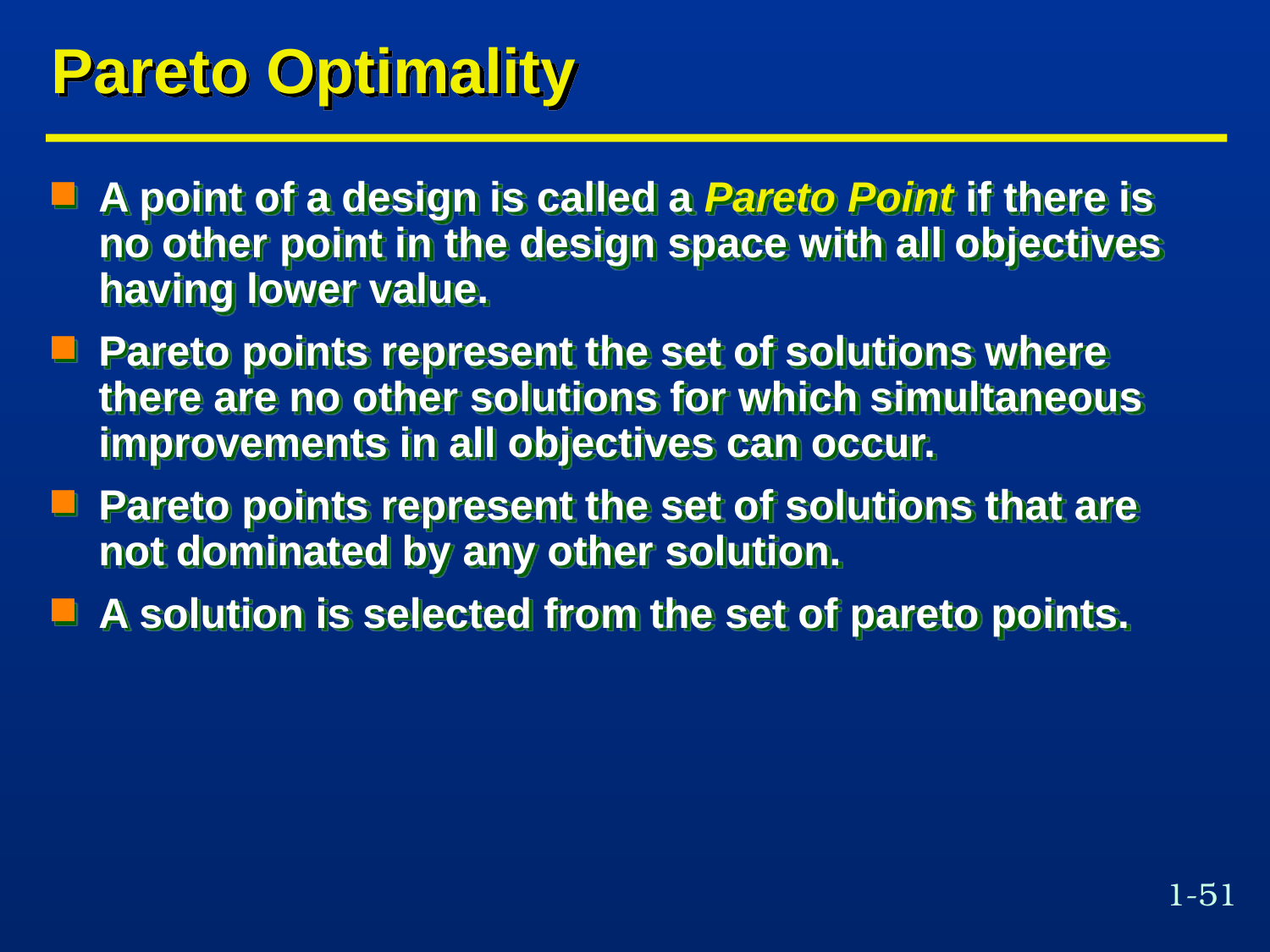

# Pareto Optimality
A point of a design is called a Pareto Point if there is no other point in the design space with all objectives having lower value.
Pareto points represent the set of solutions where there are no other solutions for which simultaneous improvements in all objectives can occur.
Pareto points represent the set of solutions that are not dominated by any other solution.
A solution is selected from the set of pareto points.